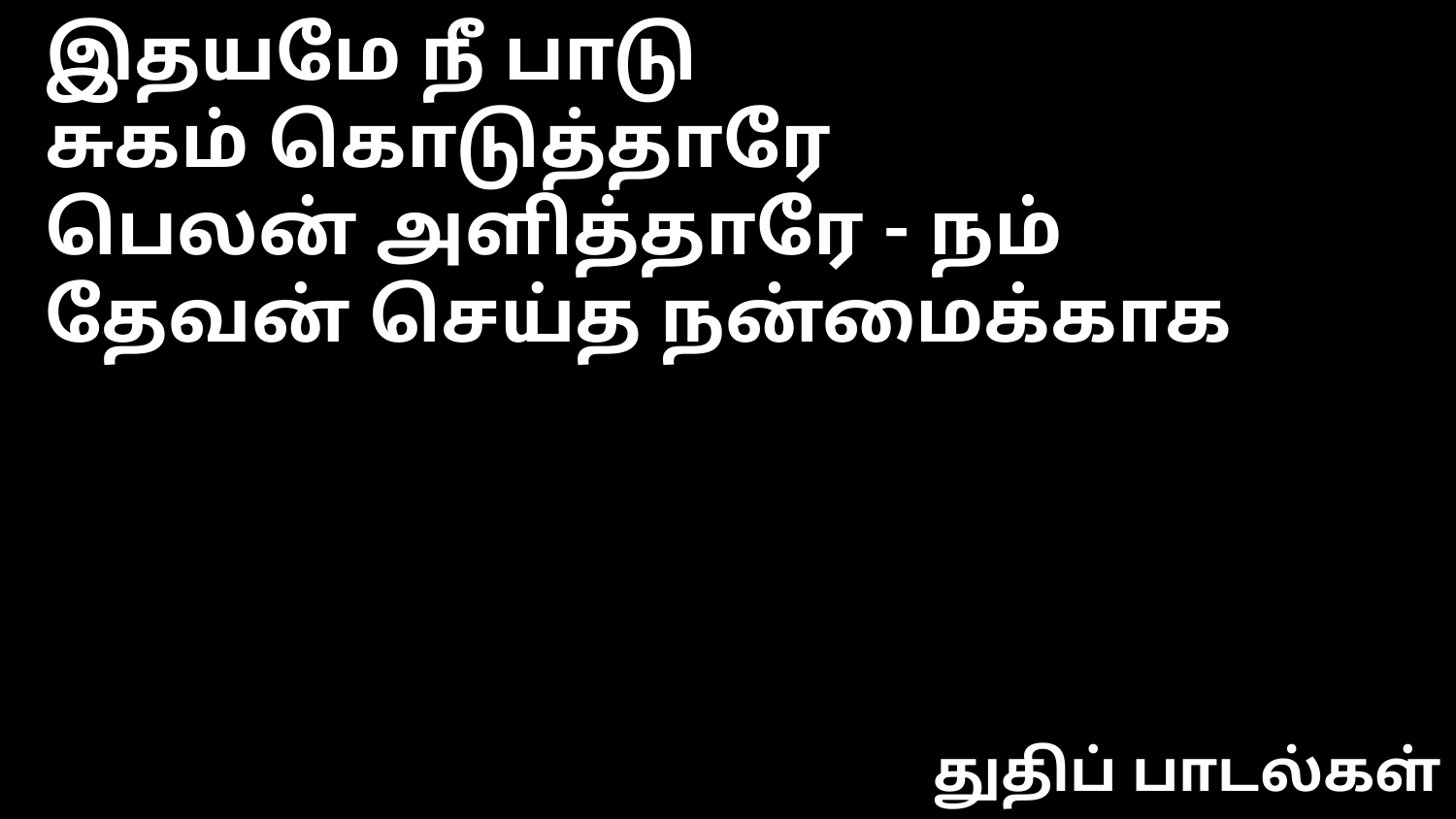

இதயமே நீ பாடு
சுகம் கொடுத்தாரே
பெலன் அளித்தாரே - நம்
தேவன் செய்த நன்மைக்காக

துதிப் பாடல்கள்